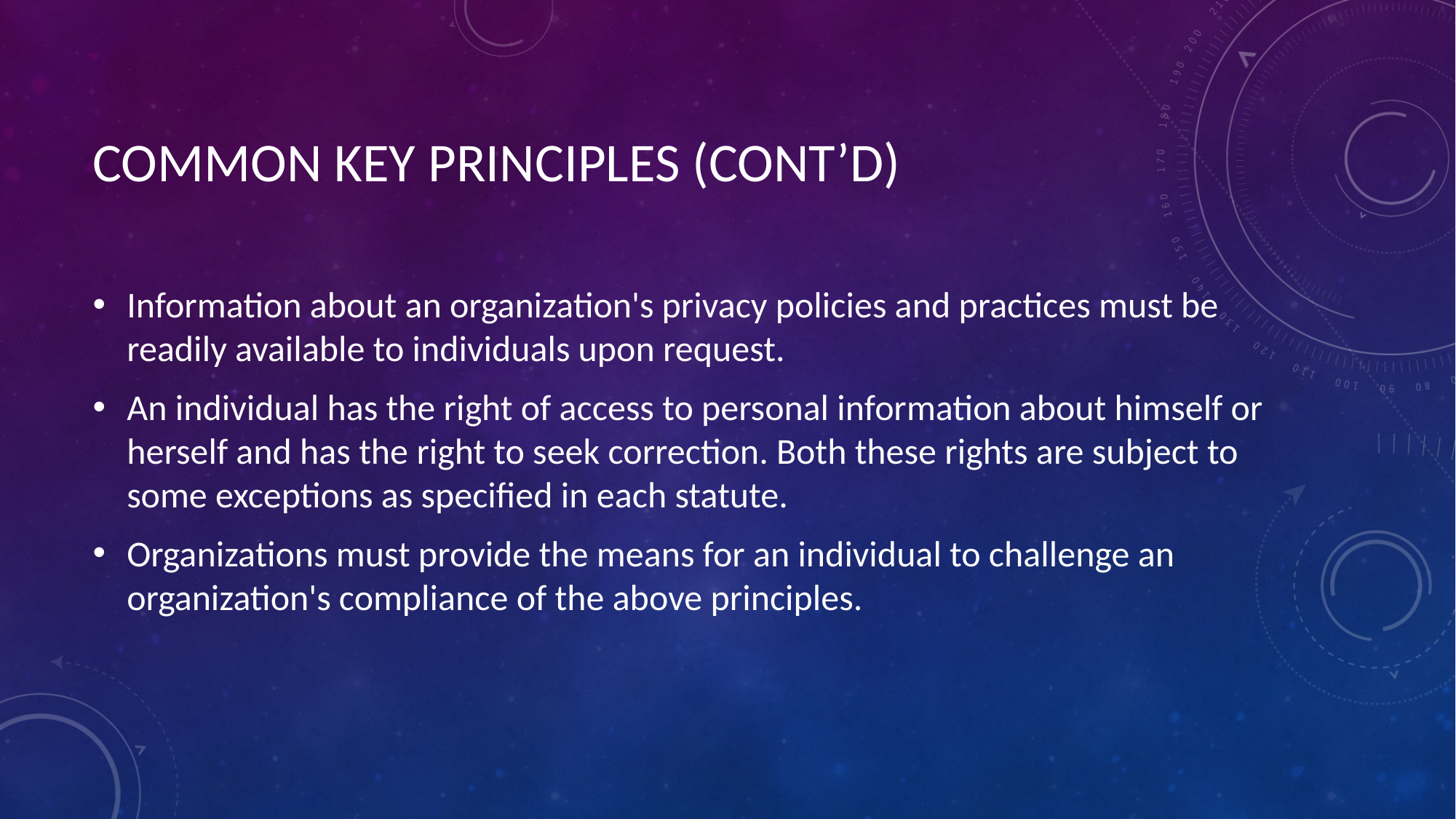

# Common Key Principles (Cont’d)
Information about an organization's privacy policies and practices must be readily available to individuals upon request.
An individual has the right of access to personal information about himself or herself and has the right to seek correction. Both these rights are subject to some exceptions as specified in each statute.
Organizations must provide the means for an individual to challenge an organization's compliance of the above principles.